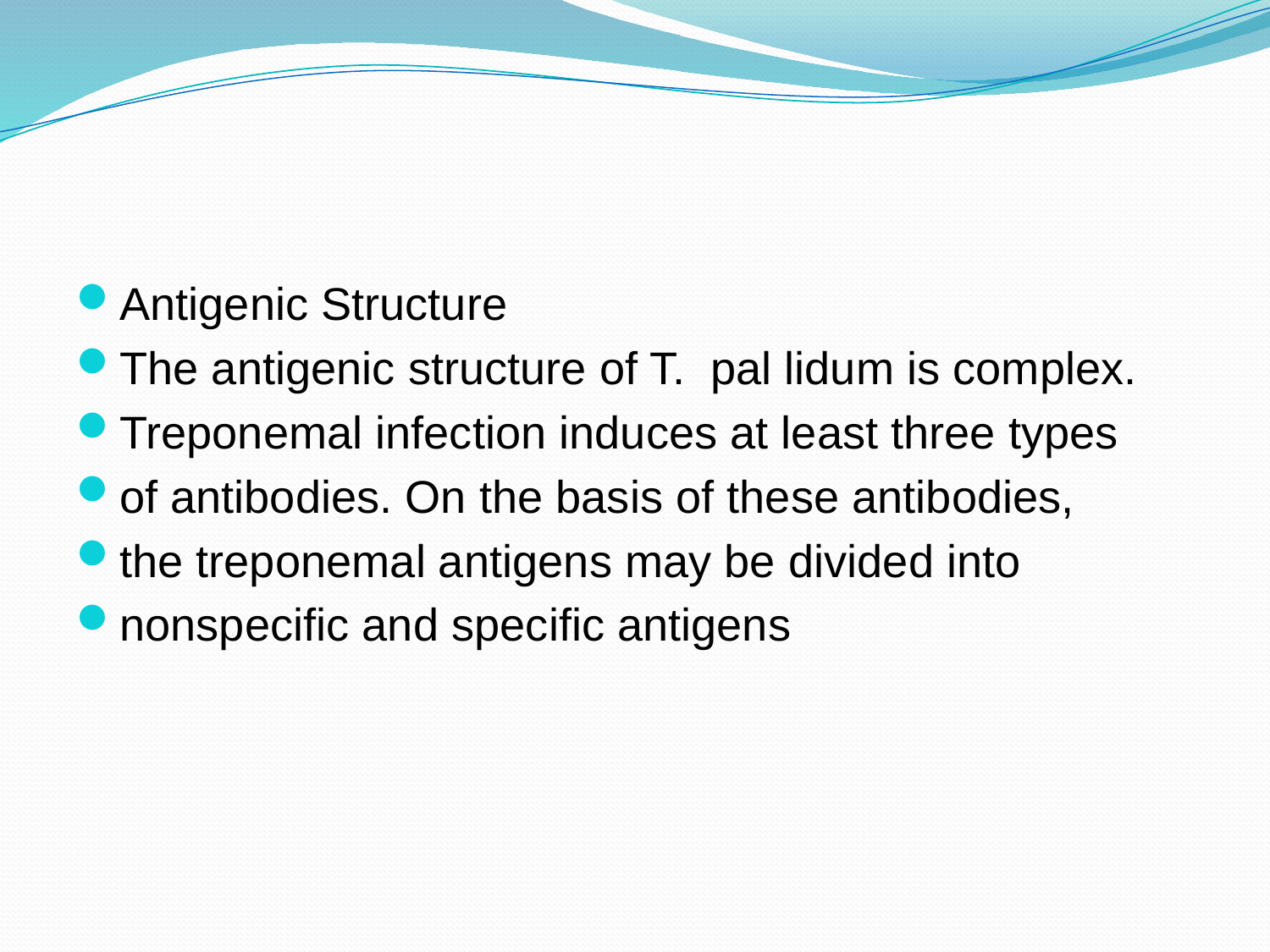

#
Antigenic Structure
The antigenic structure of T.  pal lidum is complex.
Treponemal infection induces at least three types
of antibodies. On the basis of these antibodies,
the treponemal antigens may be divided into
nonspecific and specific antigens